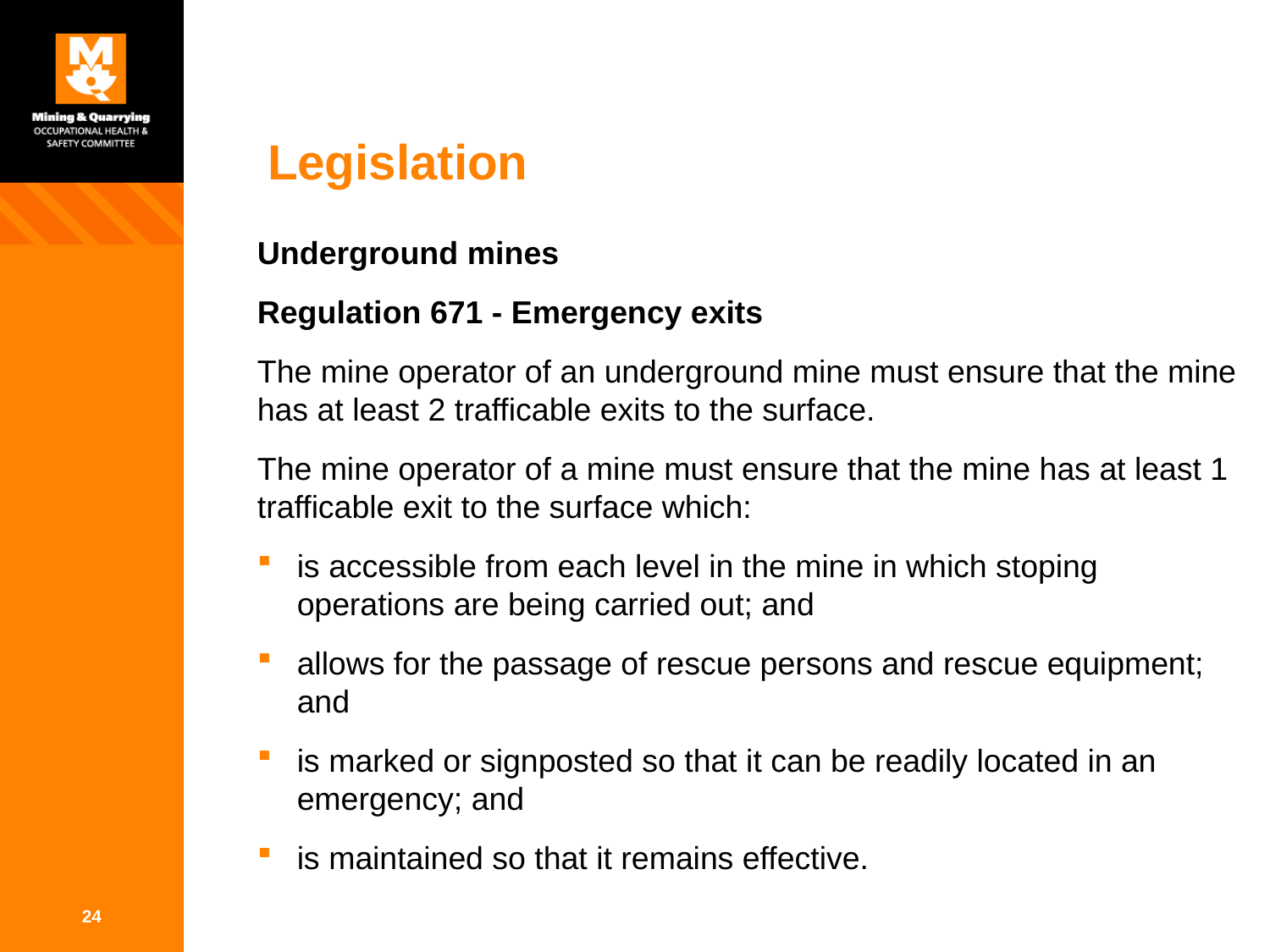

# Legislation
Underground mines
Regulation 671 - Emergency exits
The mine operator of an underground mine must ensure that the mine has at least 2 trafficable exits to the surface.
The mine operator of a mine must ensure that the mine has at least 1 trafficable exit to the surface which:
is accessible from each level in the mine in which stoping operations are being carried out; and
allows for the passage of rescue persons and rescue equipment; and
is marked or signposted so that it can be readily located in an emergency; and
is maintained so that it remains effective.
24